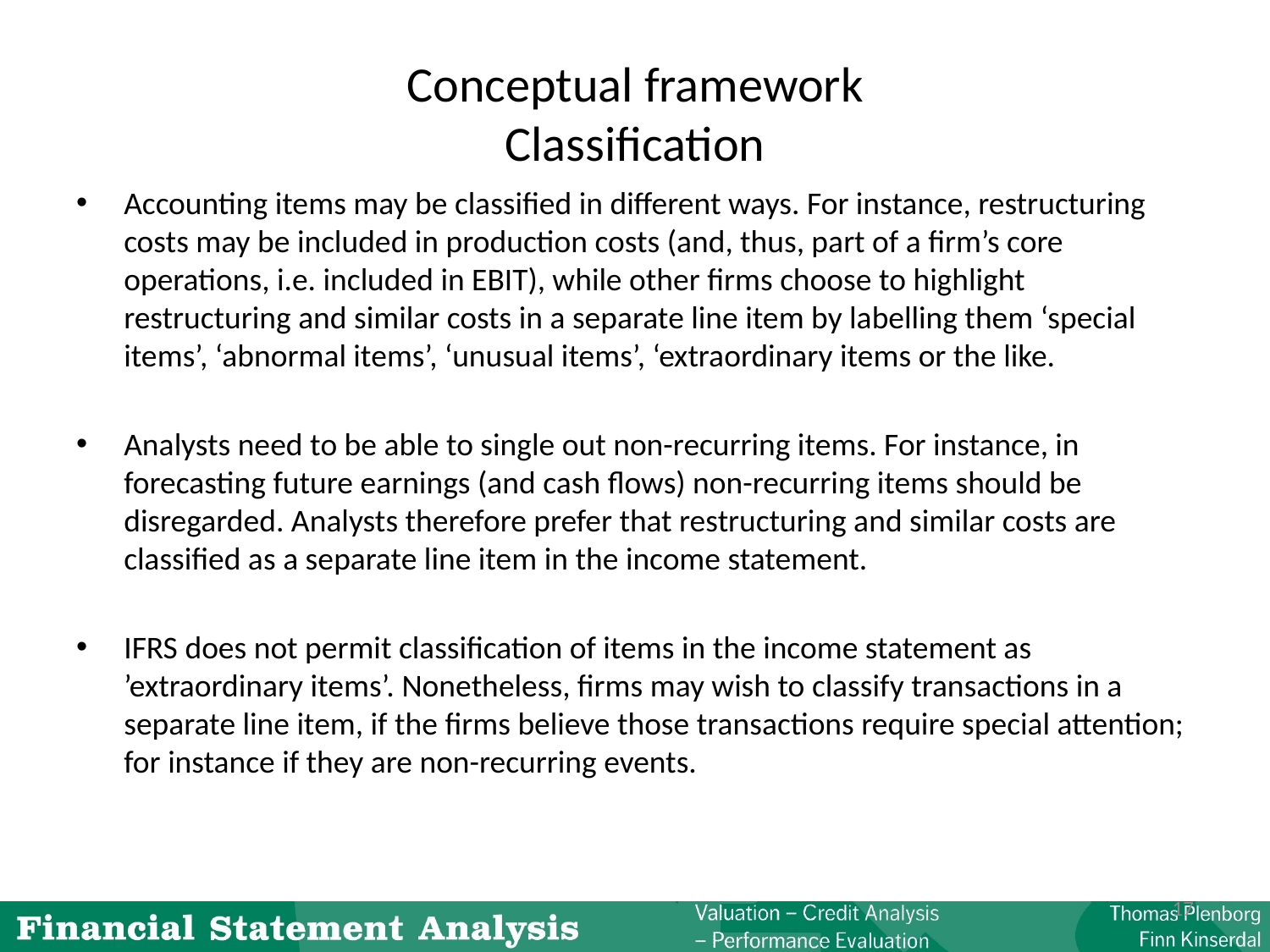

# Conceptual framework Classification
Accounting items may be classified in different ways. For instance, restructuring costs may be included in production costs (and, thus, part of a firm’s core operations, i.e. included in EBIT), while other firms choose to highlight restructuring and similar costs in a separate line item by labelling them ‘special items’, ‘abnormal items’, ‘unusual items’, ‘extraordinary items or the like.

Analysts need to be able to single out non-recurring items. For instance, in forecasting future earnings (and cash flows) non-recurring items should be disregarded. Analysts therefore prefer that restructuring and similar costs are classified as a separate line item in the income statement.

IFRS does not permit classification of items in the income statement as ’extraordinary items’. Nonetheless, firms may wish to classify transactions in a separate line item, if the firms believe those transactions require special attention; for instance if they are non-recurring events.

17